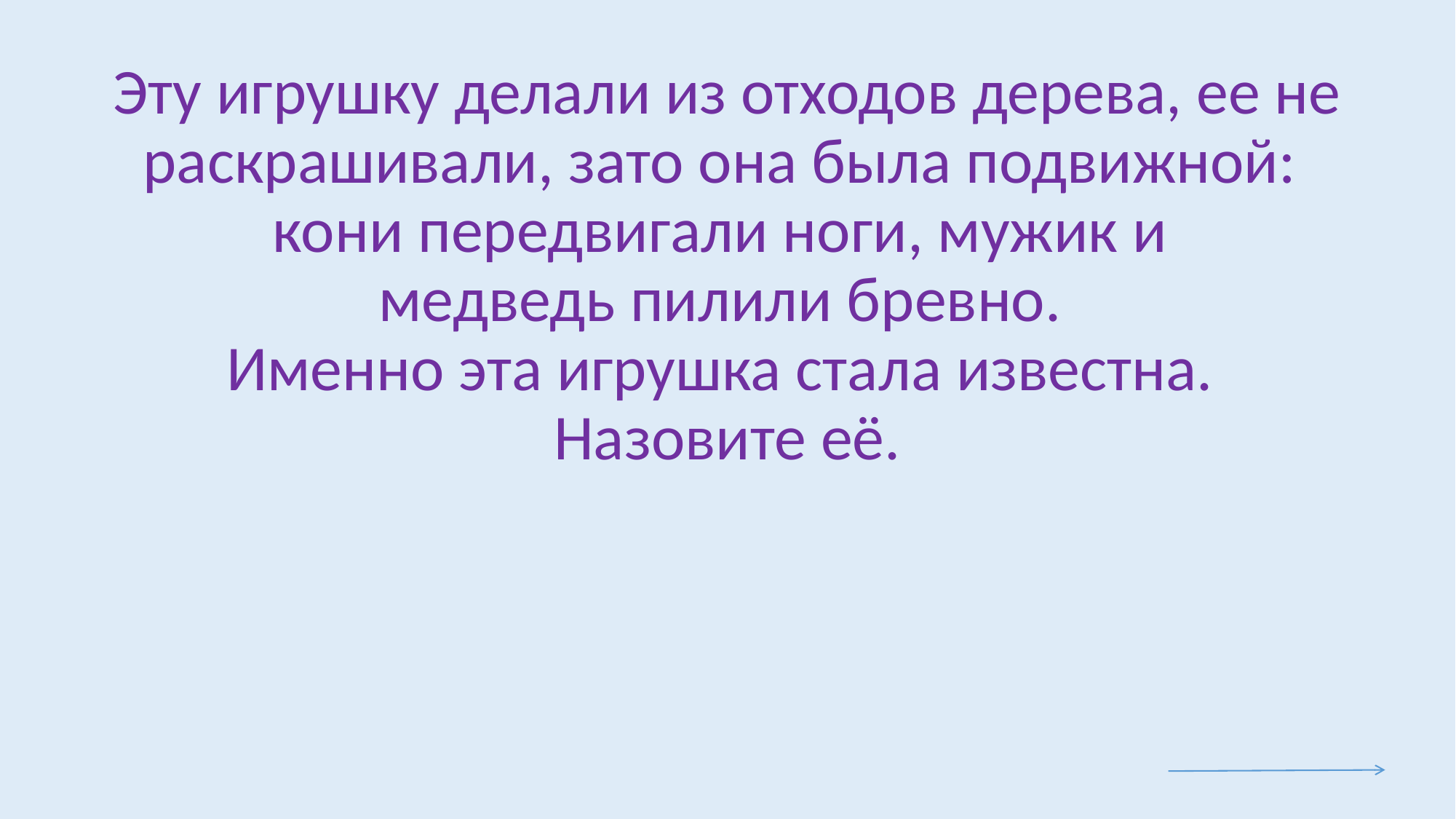

# Эту игрушку делали из отходов дерева, ее не раскрашивали, зато она была подвижной: кони передвигали ноги, мужик и медведь пилили бревно. Именно эта игрушка стала известна. Назовите её.